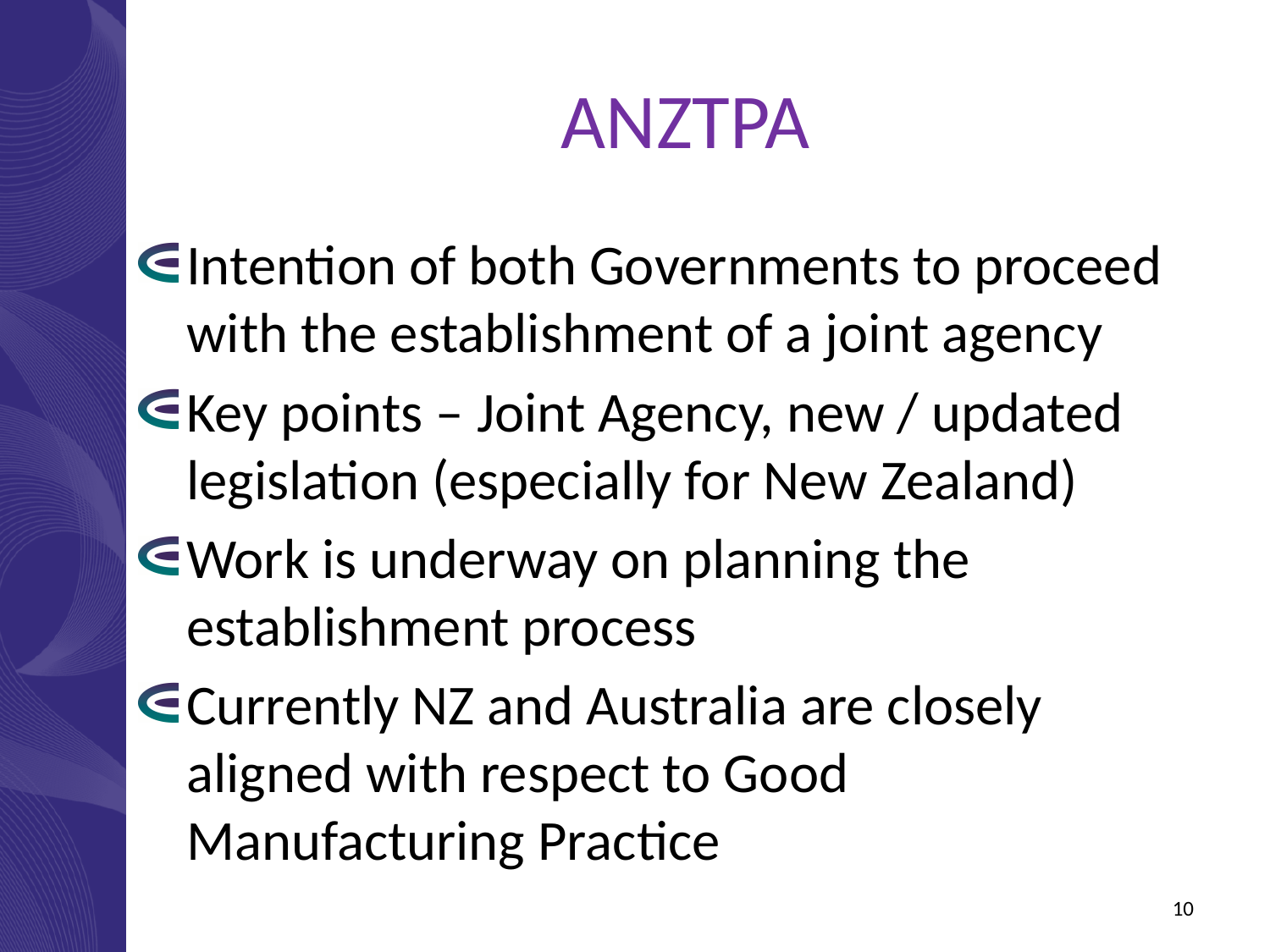

ANZTPA
Intention of both Governments to proceed with the establishment of a joint agency
Key points – Joint Agency, new / updated legislation (especially for New Zealand)
Work is underway on planning the establishment process
Currently NZ and Australia are closely aligned with respect to Good Manufacturing Practice

10